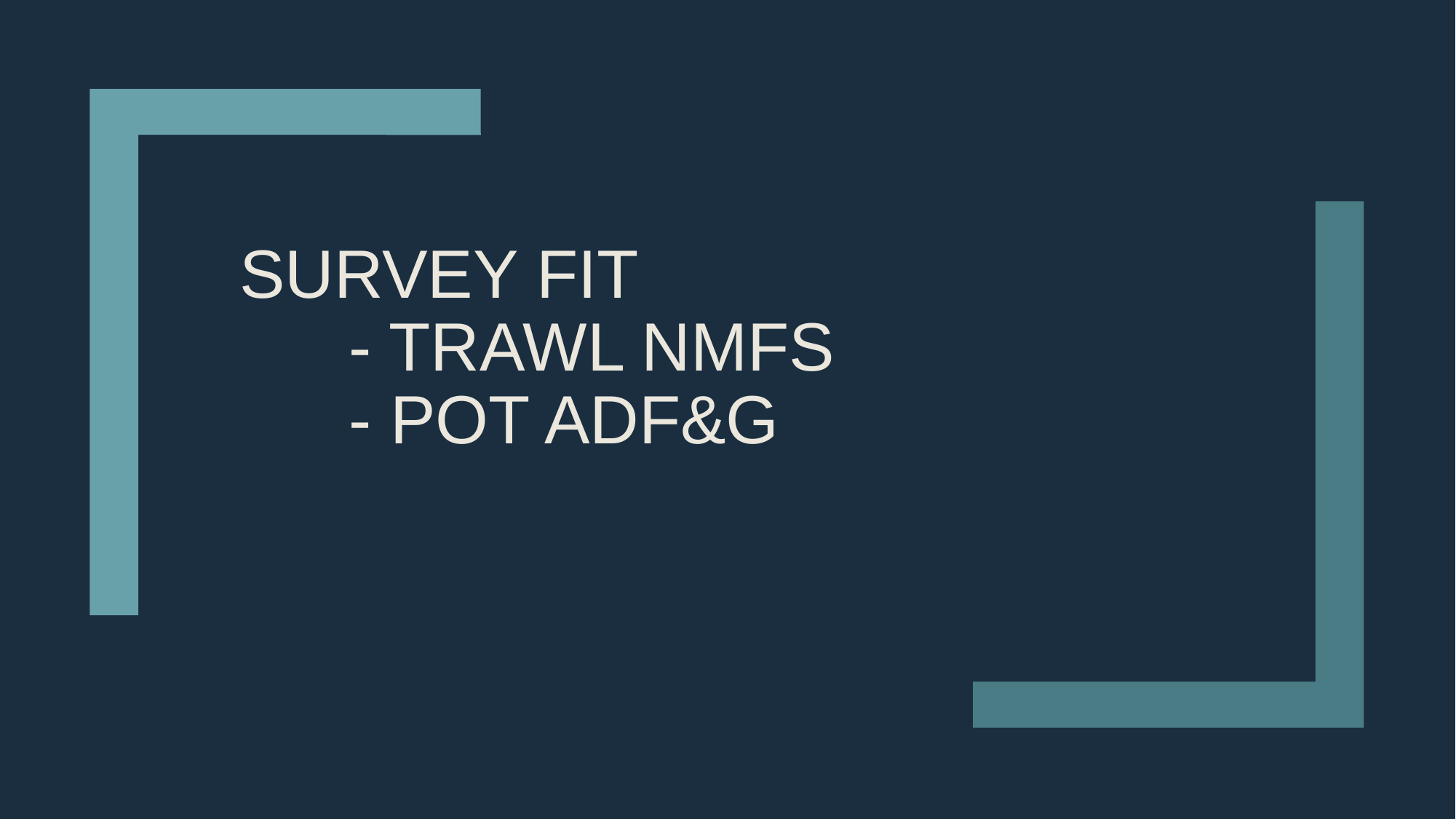

# Survey fit - TRAWL NMFS - Pot ADF&G